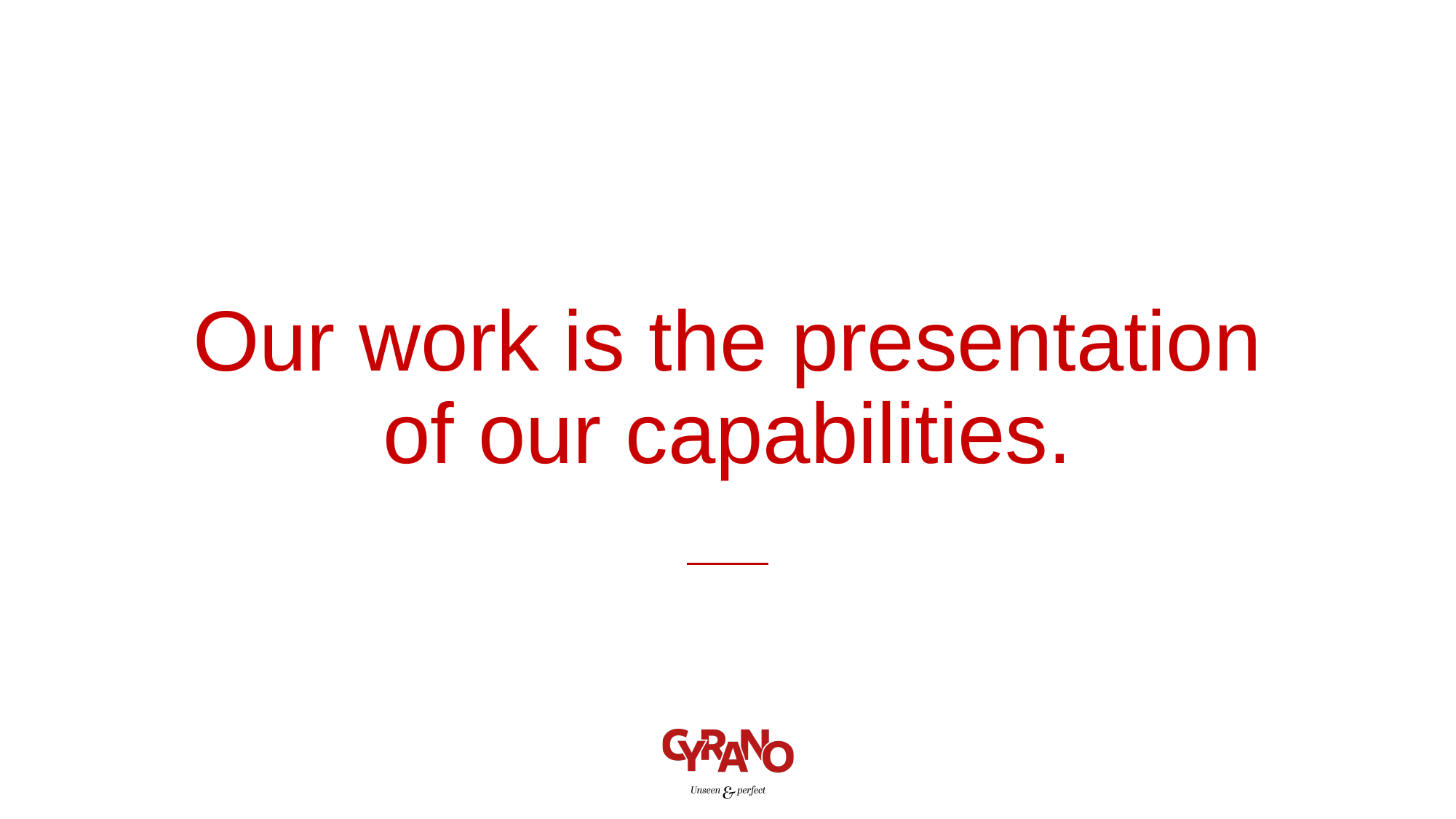

# Our work is the presentation of our capabilities.